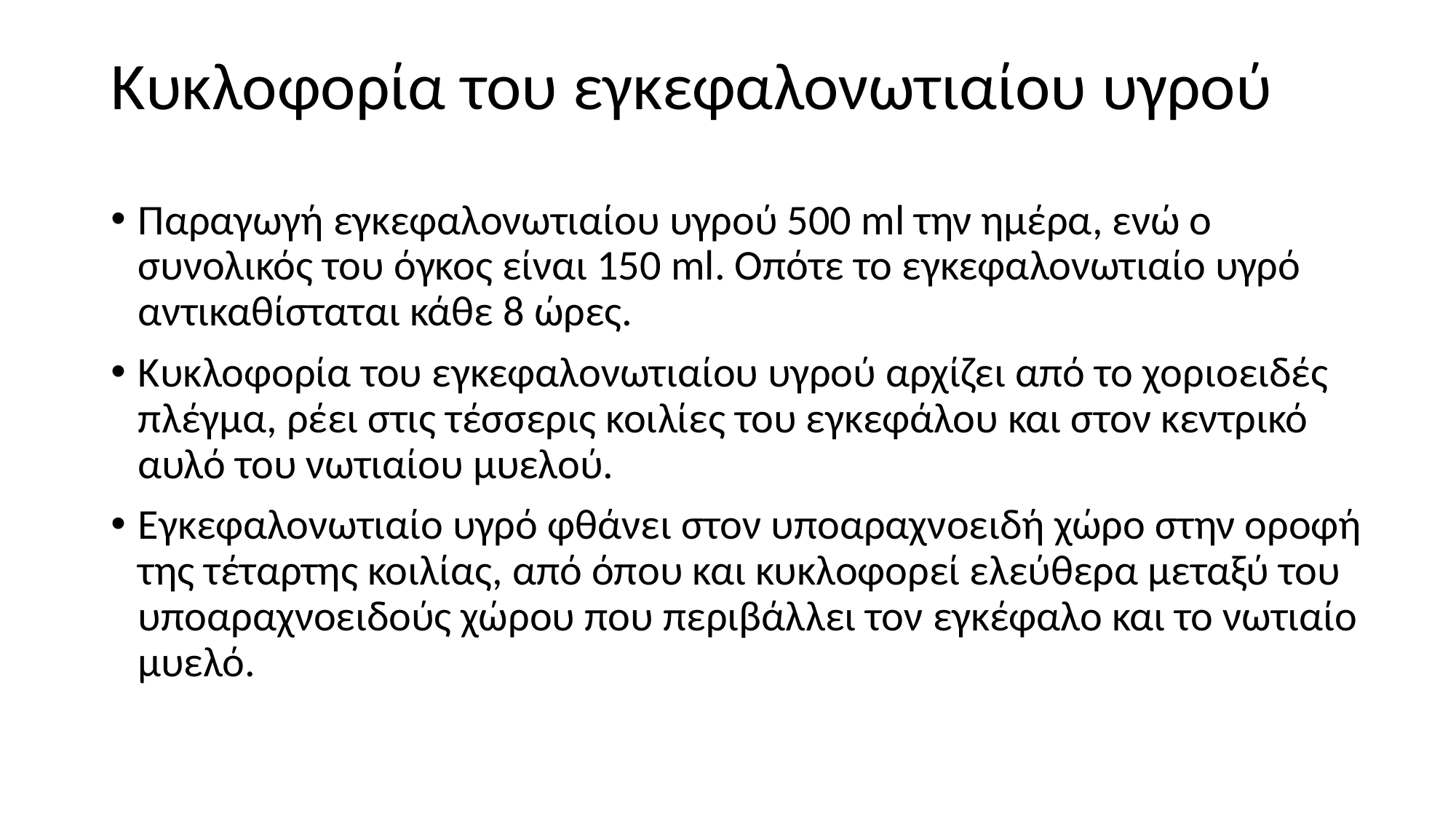

# Κυκλοφορία του εγκεφαλονωτιαίου υγρού
Παραγωγή εγκεφαλονωτιαίου υγρού 500 ml την ημέρα, ενώ ο συνολικός του όγκος είναι 150 ml. Οπότε το εγκεφαλονωτιαίο υγρό αντικαθίσταται κάθε 8 ώρες.
Κυκλοφορία του εγκεφαλονωτιαίου υγρού αρχίζει από το χοριοειδές πλέγμα, ρέει στις τέσσερις κοιλίες του εγκεφάλου και στον κεντρικό αυλό του νωτιαίου μυελού.
Εγκεφαλονωτιαίο υγρό φθάνει στον υποαραχνοειδή χώρο στην οροφή της τέταρτης κοιλίας, από όπου και κυκλοφορεί ελεύθερα μεταξύ του υποαραχνοειδούς χώρου που περιβάλλει τον εγκέφαλο και το νωτιαίο μυελό.